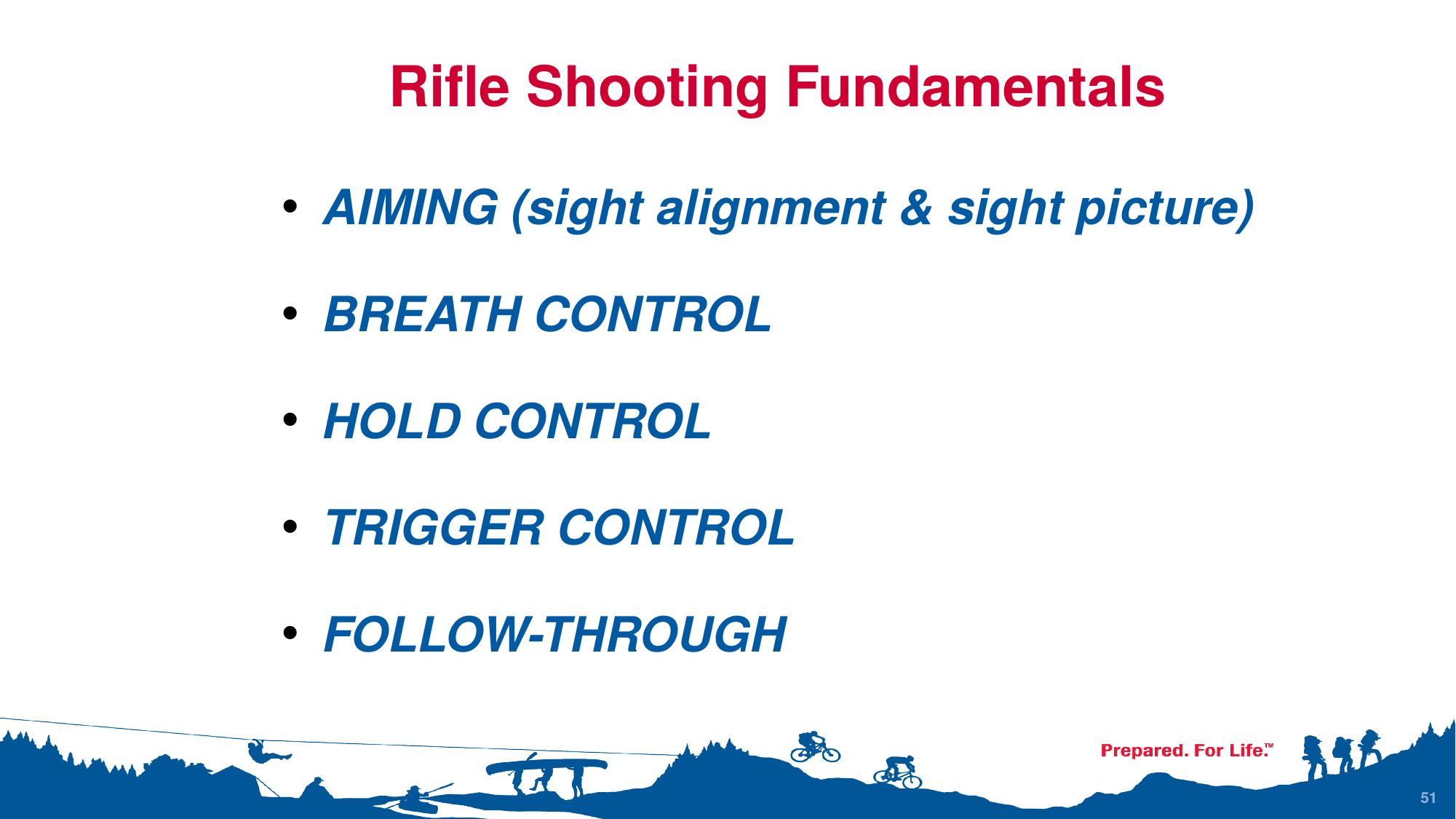

# Rifle Shooting Fundamentals
AIMING (sight alignment & sight picture)
BREATH CONTROL
HOLD CONTROL
TRIGGER CONTROL
FOLLOW-THROUGH
51